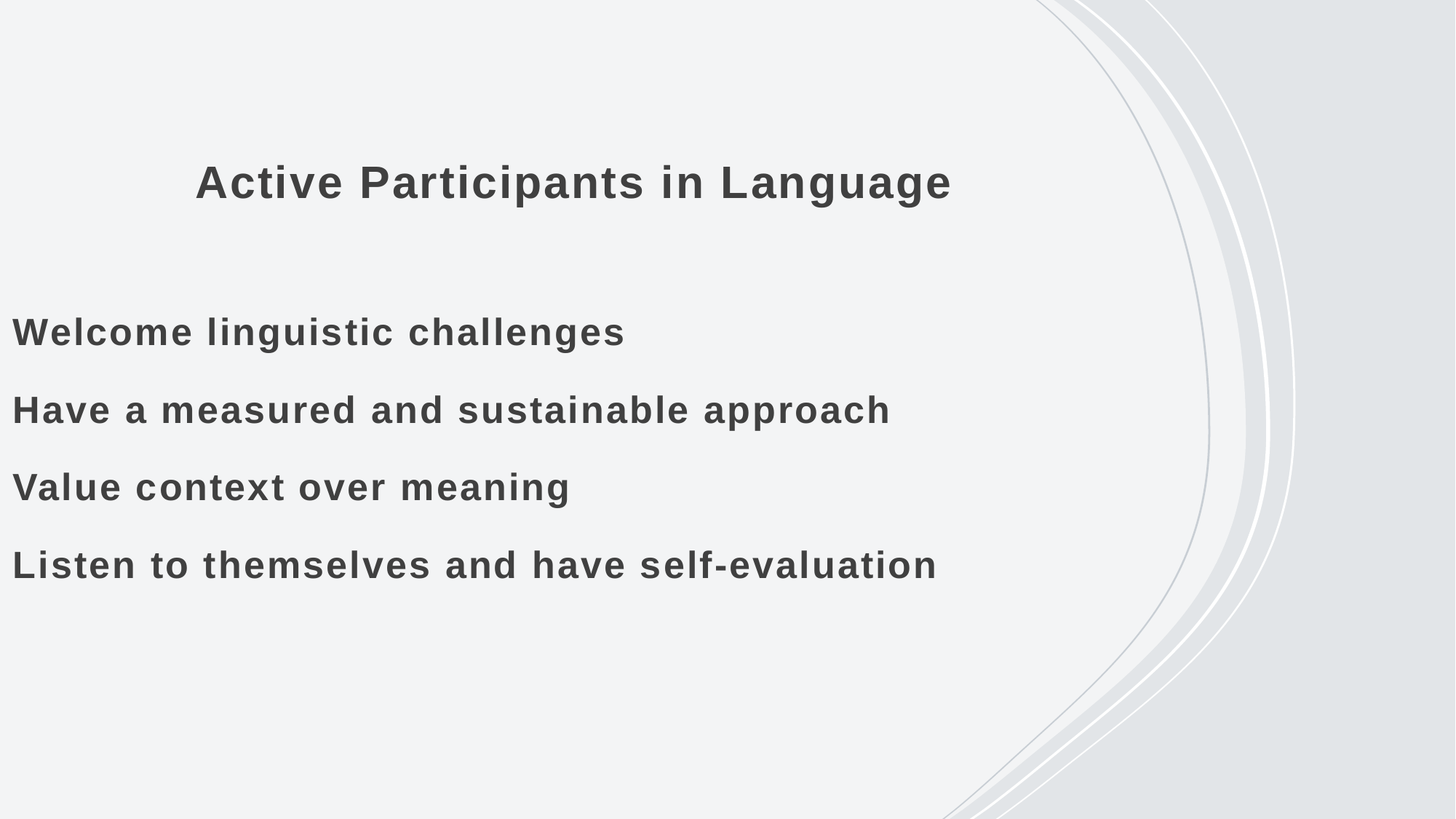

# Active Participants in Language
Welcome linguistic challenges
Have a measured and sustainable approach
Value context over meaning
Listen to themselves and have self-evaluation